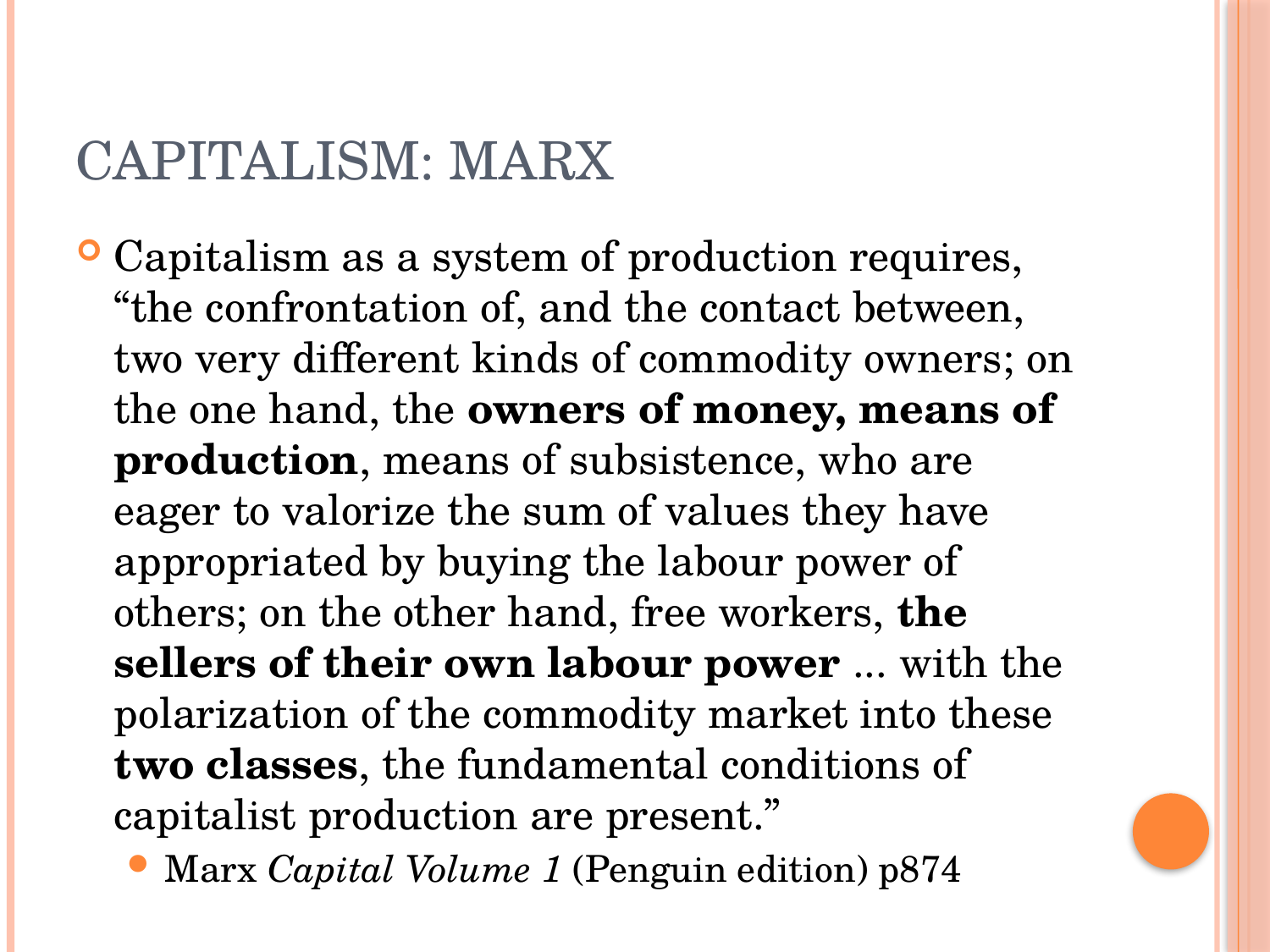

# Capitalism: Marx
Capitalism as a system of production requires, “the confrontation of, and the contact between, two very different kinds of commodity owners; on the one hand, the owners of money, means of production, means of subsistence, who are eager to valorize the sum of values they have appropriated by buying the labour power of others; on the other hand, free workers, the sellers of their own labour power ... with the polarization of the commodity market into these two classes, the fundamental conditions of capitalist production are present.”
Marx Capital Volume 1 (Penguin edition) p874